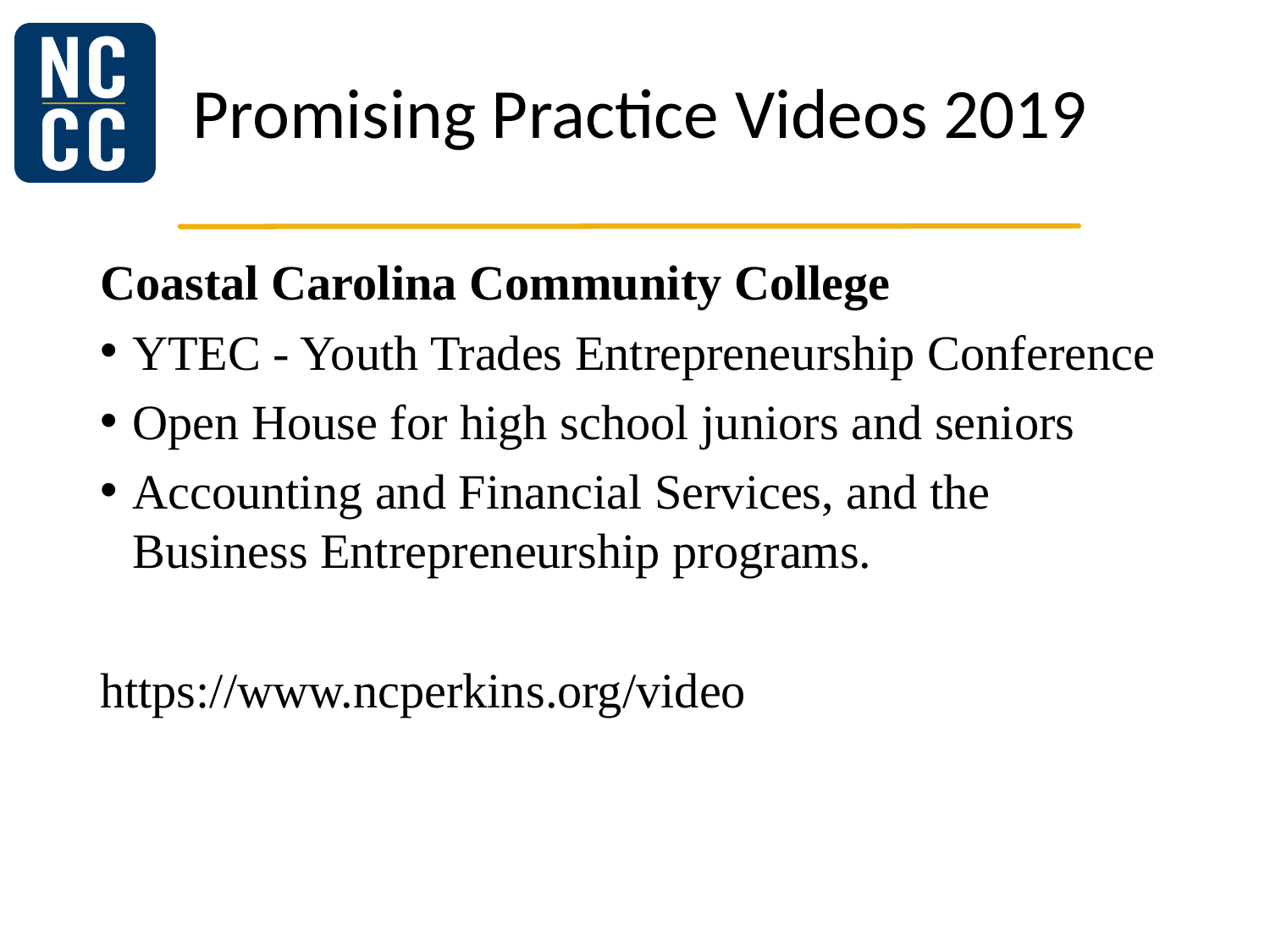

# Promising Practice Videos 2019
Coastal Carolina Community College
YTEC - Youth Trades Entrepreneurship Conference
Open House for high school juniors and seniors
Accounting and Financial Services, and the Business Entrepreneurship programs.

https://www.ncperkins.org/video